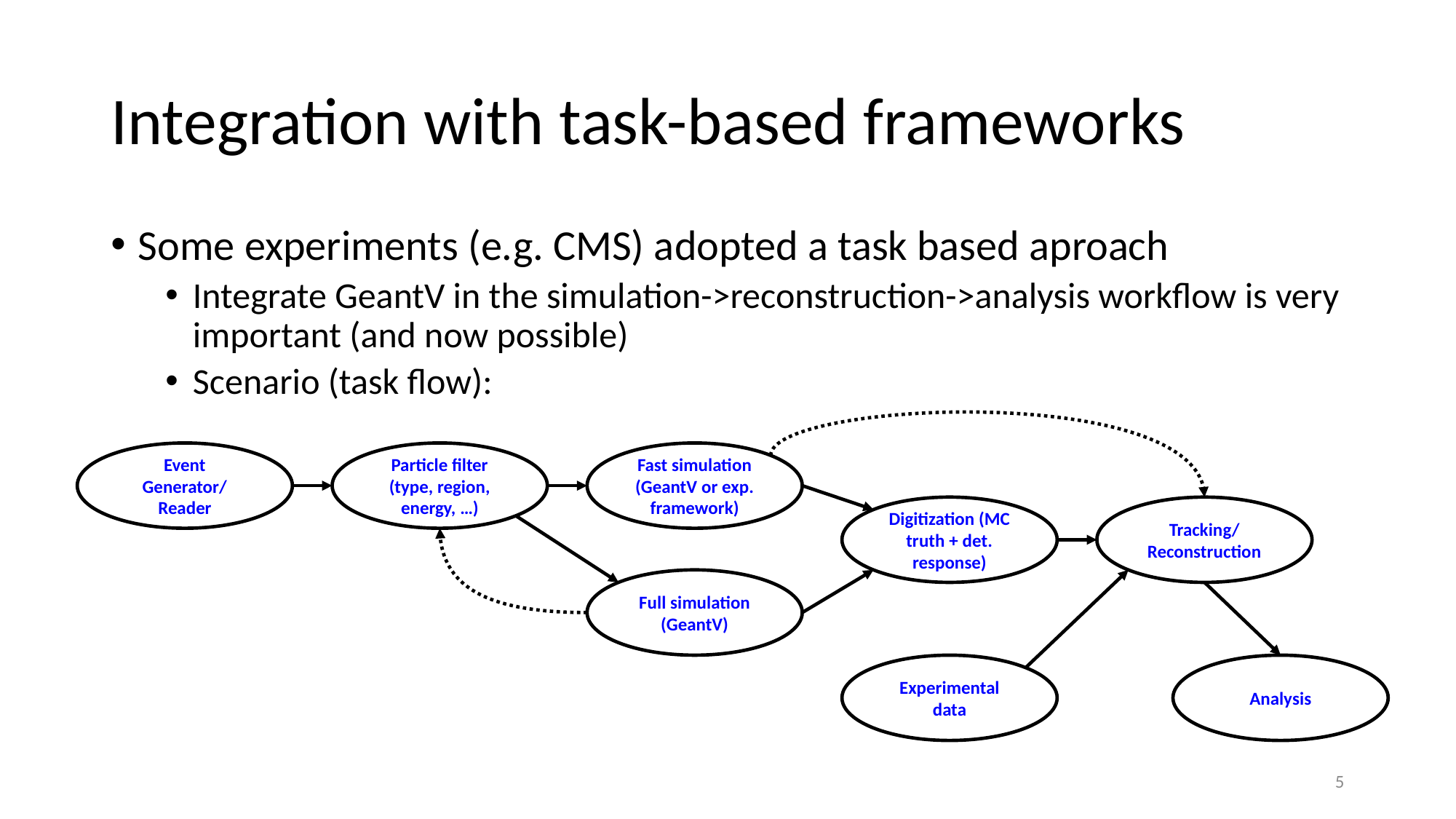

# Integration with task-based frameworks
Some experiments (e.g. CMS) adopted a task based aproach
Integrate GeantV in the simulation->reconstruction->analysis workflow is very important (and now possible)
Scenario (task flow):
Fast simulation
(GeantV or exp. framework)
Event Generator/
Reader
Particle filter (type, region, energy, …)
Tracking/
Reconstruction
Digitization (MC truth + det. response)
Full simulation
(GeantV)
Analysis
Experimental data
5